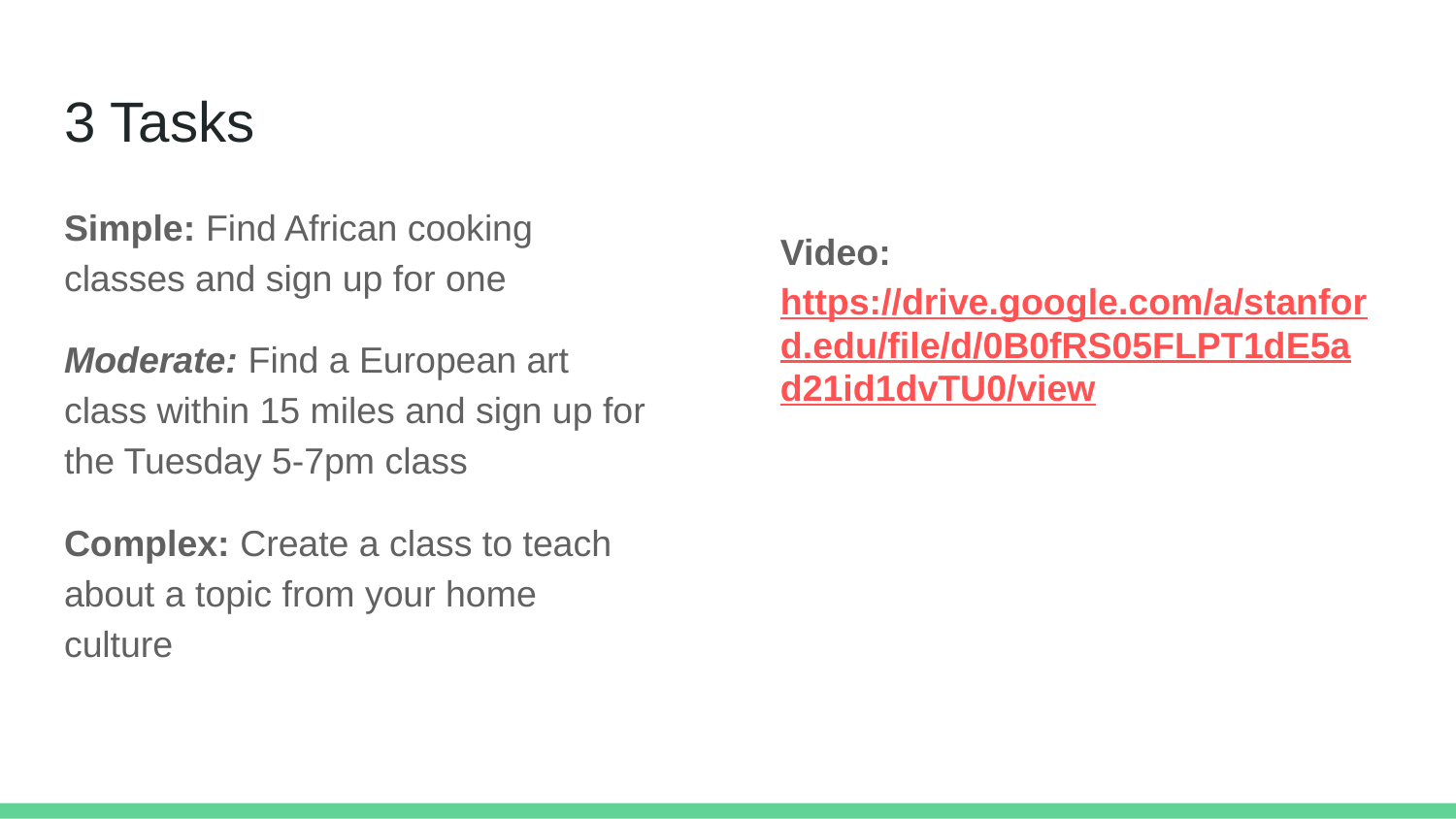

# 3 Tasks
Simple: Find African cooking classes and sign up for one
Moderate: Find a European art class within 15 miles and sign up for the Tuesday 5-7pm class
Complex: Create a class to teach about a topic from your home culture
Video: https://drive.google.com/a/stanford.edu/file/d/0B0fRS05FLPT1dE5ad21id1dvTU0/view